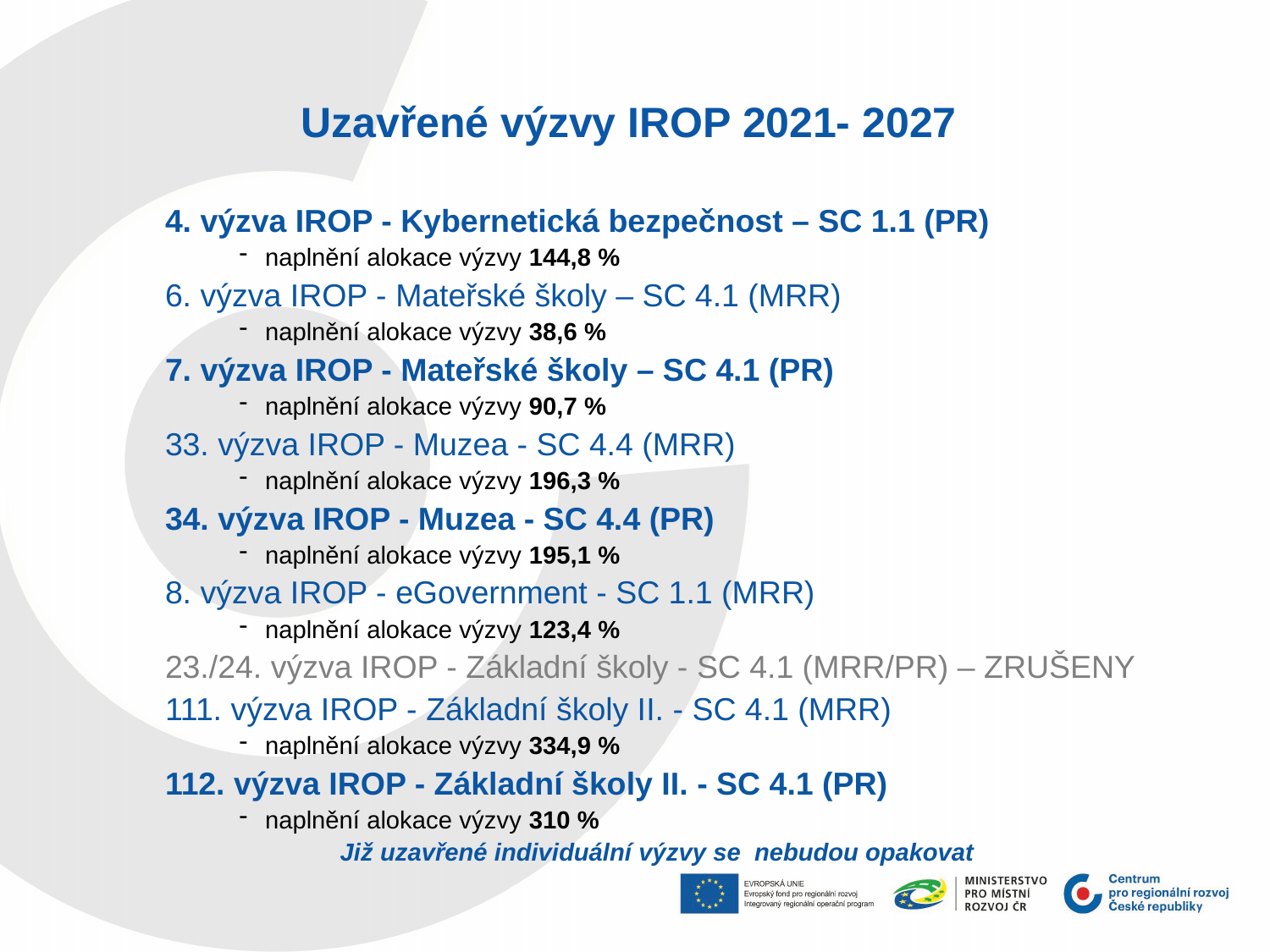

Uzavřené výzvy IROP 2021- 2027

4. výzva IROP - Kybernetická bezpečnost – SC 1.1 (PR)
naplnění alokace výzvy 144,8 %
6. výzva IROP - Mateřské školy – SC 4.1 (MRR)
naplnění alokace výzvy 38,6 %
7. výzva IROP - Mateřské školy – SC 4.1 (PR)
naplnění alokace výzvy 90,7 %
33. výzva IROP - Muzea - SC 4.4 (MRR)
naplnění alokace výzvy 196,3 %
34. výzva IROP - Muzea - SC 4.4 (PR)
naplnění alokace výzvy 195,1 %
8. výzva IROP - eGovernment - SC 1.1 (MRR)
naplnění alokace výzvy 123,4 %
23./24. výzva IROP - Základní školy - SC 4.1 (MRR/PR) – ZRUŠENY
111. výzva IROP - Základní školy II. - SC 4.1 (MRR)
naplnění alokace výzvy 334,9 %
112. výzva IROP - Základní školy II. - SC 4.1 (PR)
naplnění alokace výzvy 310 %
Již uzavřené individuální výzvy se  nebudou opakovat